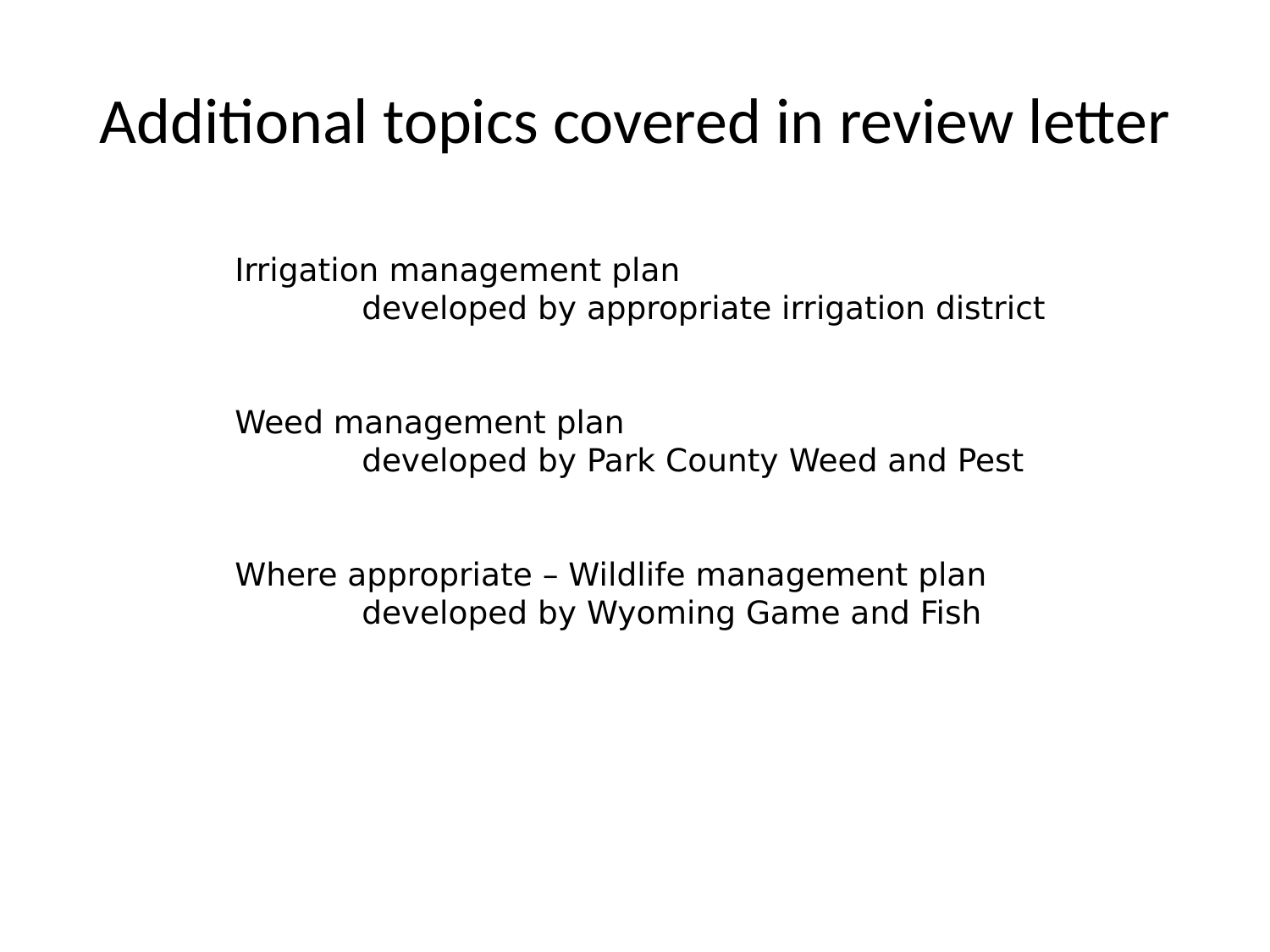

# Additional topics covered in review letter
Irrigation management plan
	developed by appropriate irrigation district

Weed management plan
	developed by Park County Weed and Pest

Where appropriate – Wildlife management plan
	developed by Wyoming Game and Fish